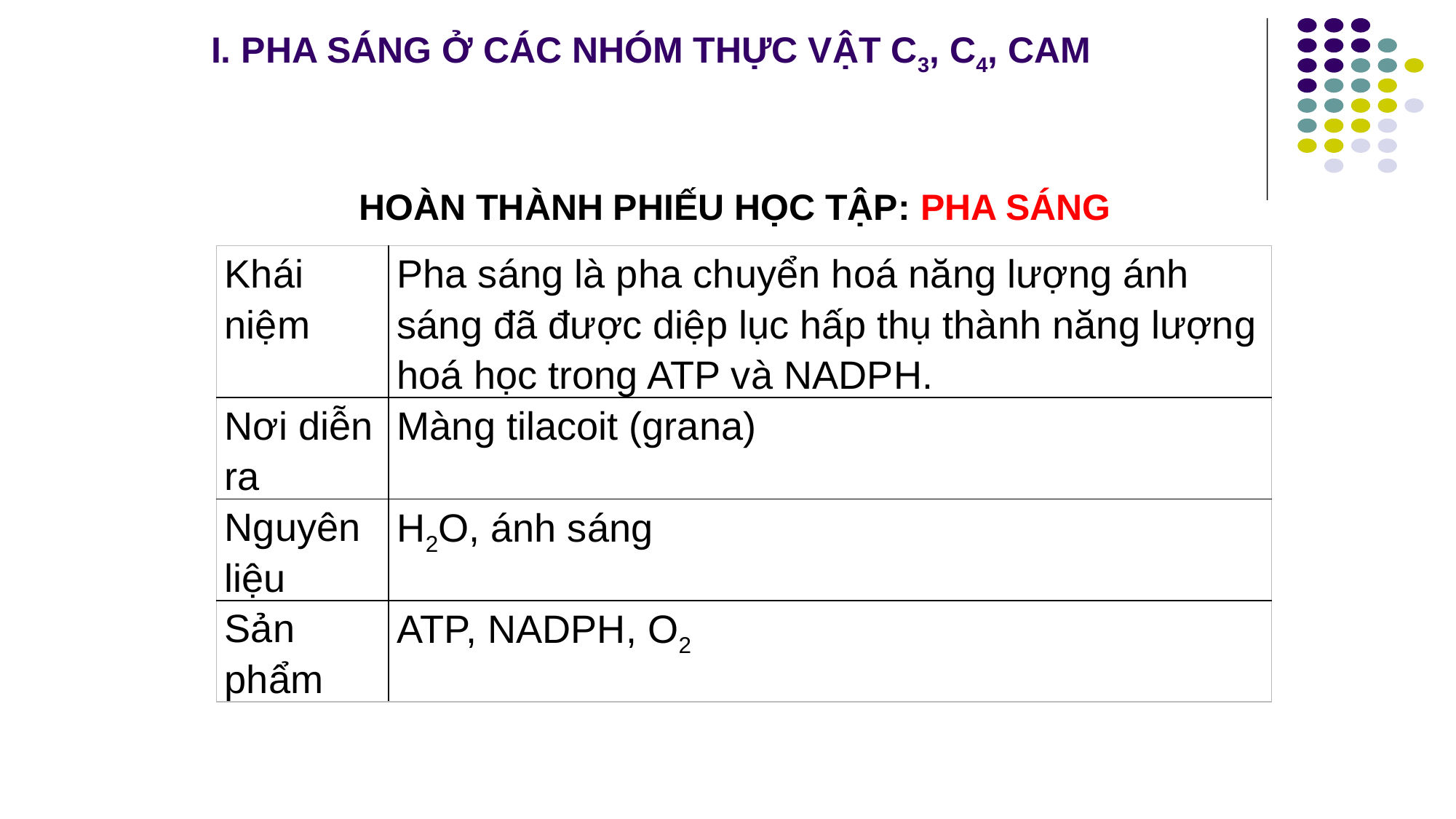

# I. PHA SÁNG Ở CÁC NHÓM THỰC VẬT C3, C4, CAM
HOÀN THÀNH PHIẾU HỌC TẬP: PHA SÁNG
| Khái niệm | Pha sáng là pha chuyển hoá năng lượng ánh sáng đã được diệp lục hấp thụ thành năng lượng hoá học trong ATP và NADPH. |
| --- | --- |
| Nơi diễn ra | Màng tilacoit (grana) |
| Nguyên liệu | H2O, ánh sáng |
| Sản phẩm | ATP, NADPH, O2 |